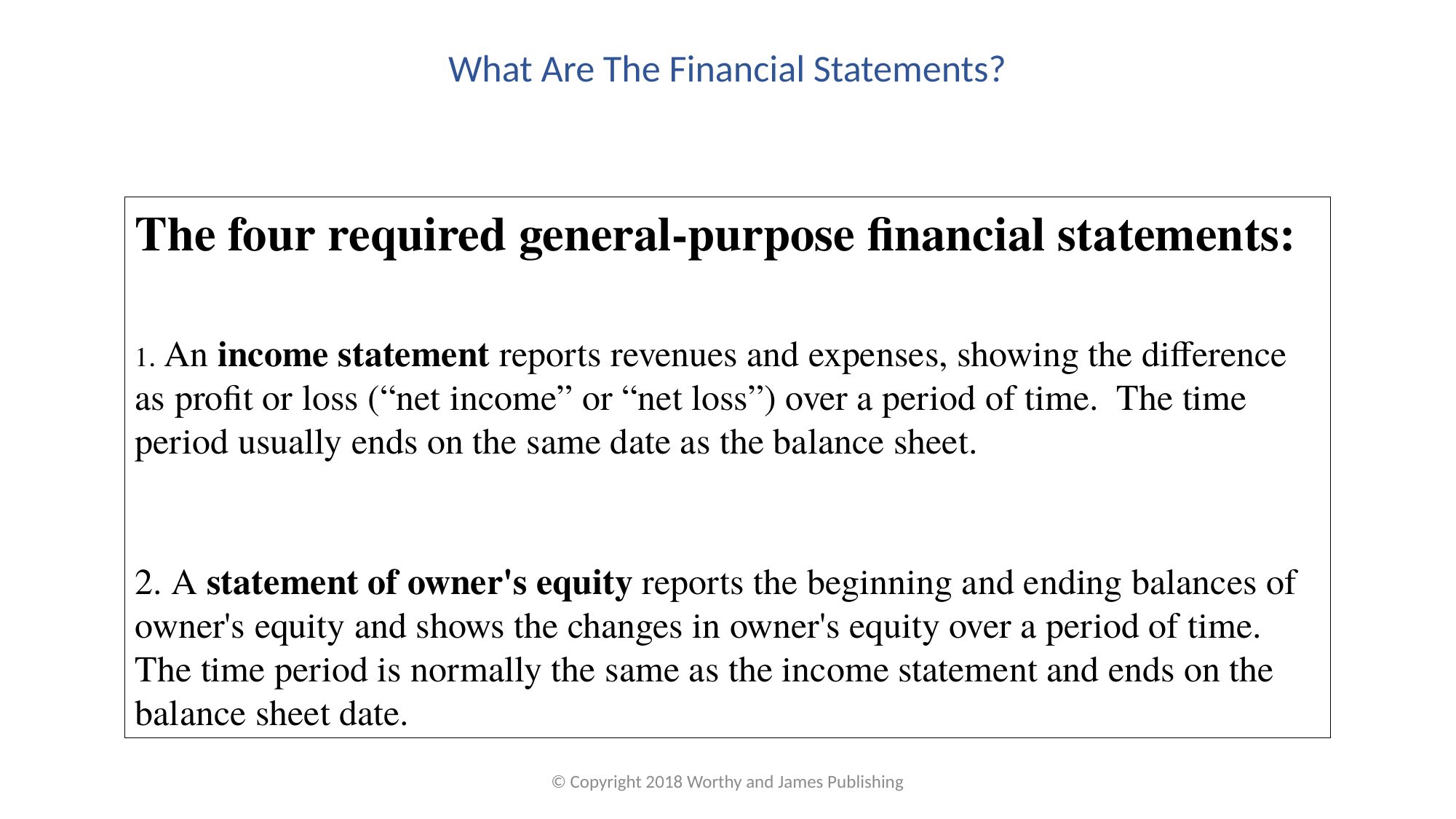

# What Are The Financial Statements?
The four required general-purpose financial statements:

1. An income statement reports revenues and expenses, showing the difference as profit or loss (“net income” or “net loss”) over a period of time.  The time period usually ends on the same date as the balance sheet.

2. A statement of owner's equity reports the beginning and ending balances of owner's equity and shows the changes in owner's equity over a period of time. The time period is normally the same as the income statement and ends on the balance sheet date.
© Copyright 2018 Worthy and James Publishing